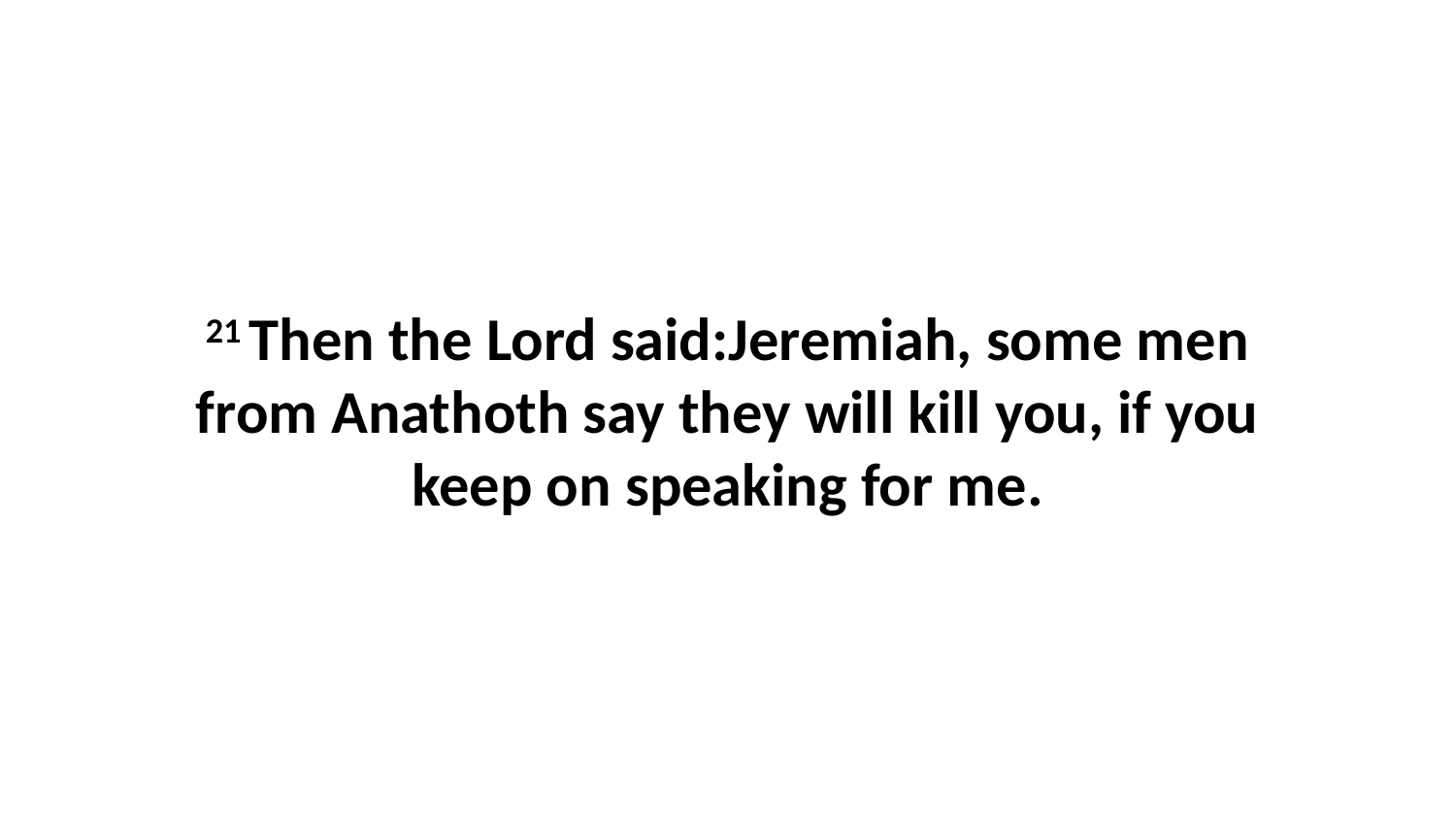

21 Then the Lord said:Jeremiah, some men from Anathoth say they will kill you, if you keep on speaking for me.